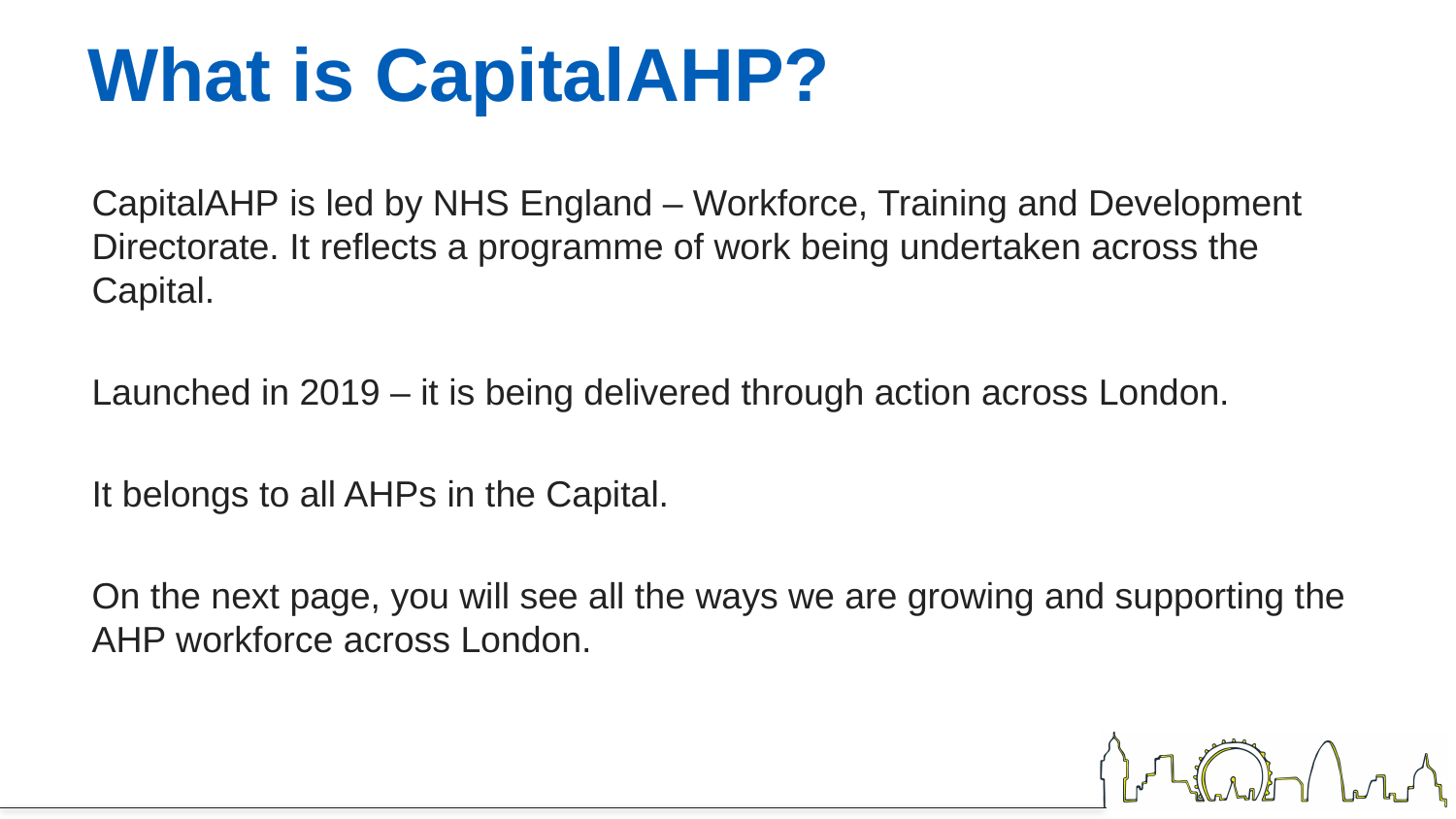

# What is CapitalAHP?
CapitalAHP is led by NHS England – Workforce, Training and Development Directorate. It reflects a programme of work being undertaken across the Capital.

Launched in 2019 – it is being delivered through action across London.

It belongs to all AHPs in the Capital.

On the next page, you will see all the ways we are growing and supporting the AHP workforce across London.